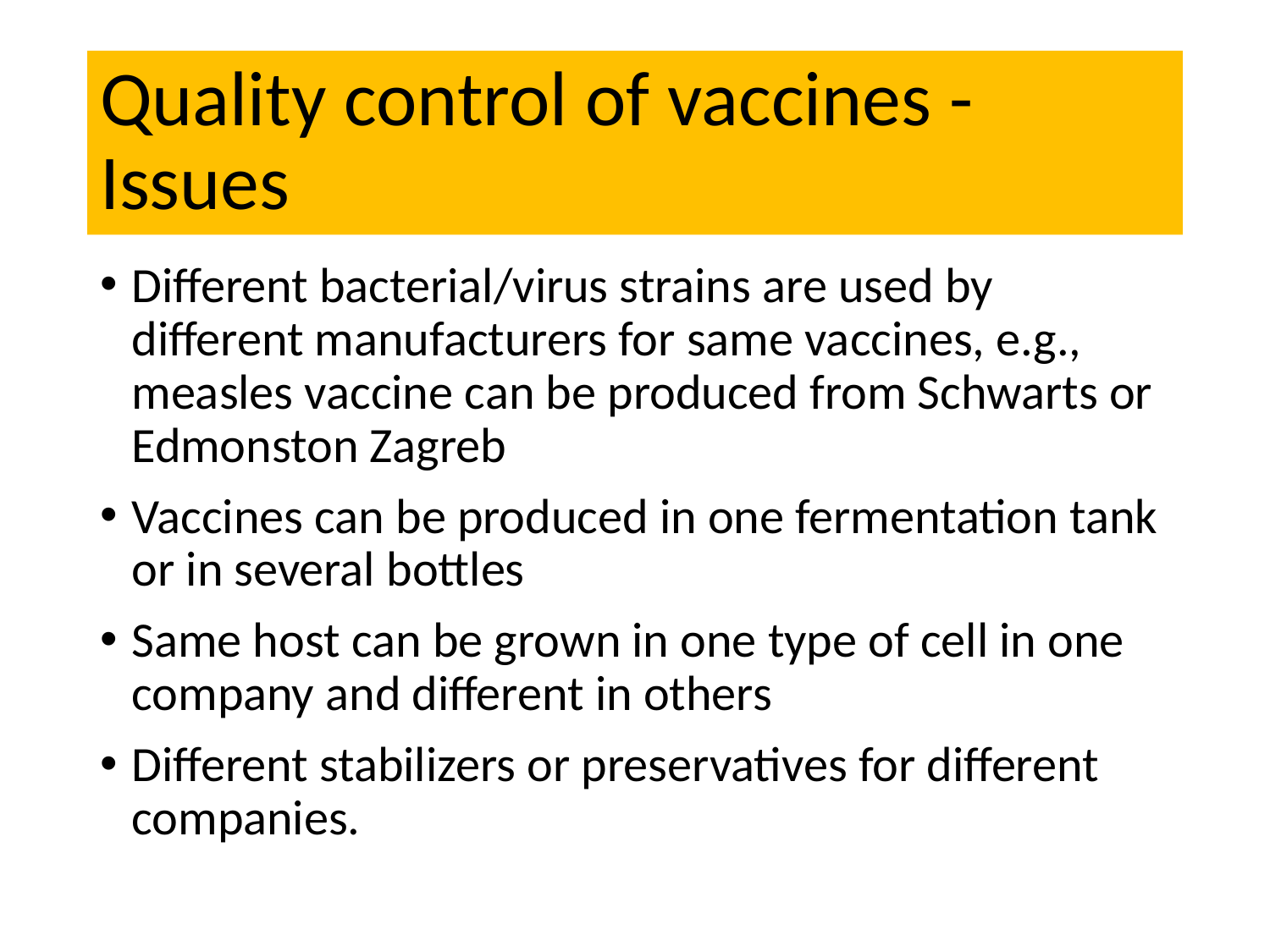

# Quality control of vaccines - Issues
Different bacterial/virus strains are used by different manufacturers for same vaccines, e.g., measles vaccine can be produced from Schwarts or Edmonston Zagreb
Vaccines can be produced in one fermentation tank or in several bottles
Same host can be grown in one type of cell in one company and different in others
Different stabilizers or preservatives for different companies.